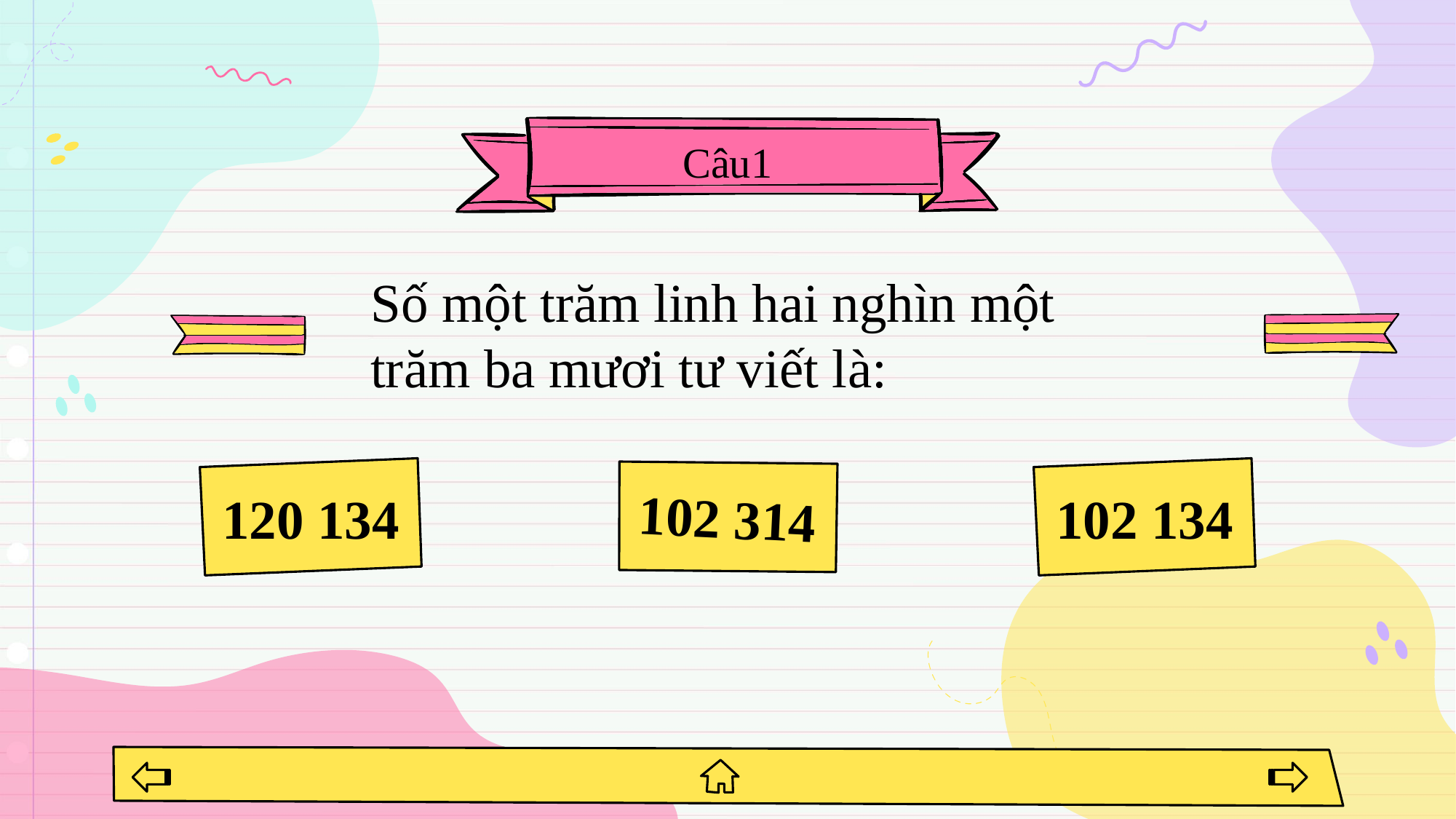

# Câu1
Số một trăm linh hai nghìn một trăm ba mươi tư viết là:

120 134
102 134
102 314